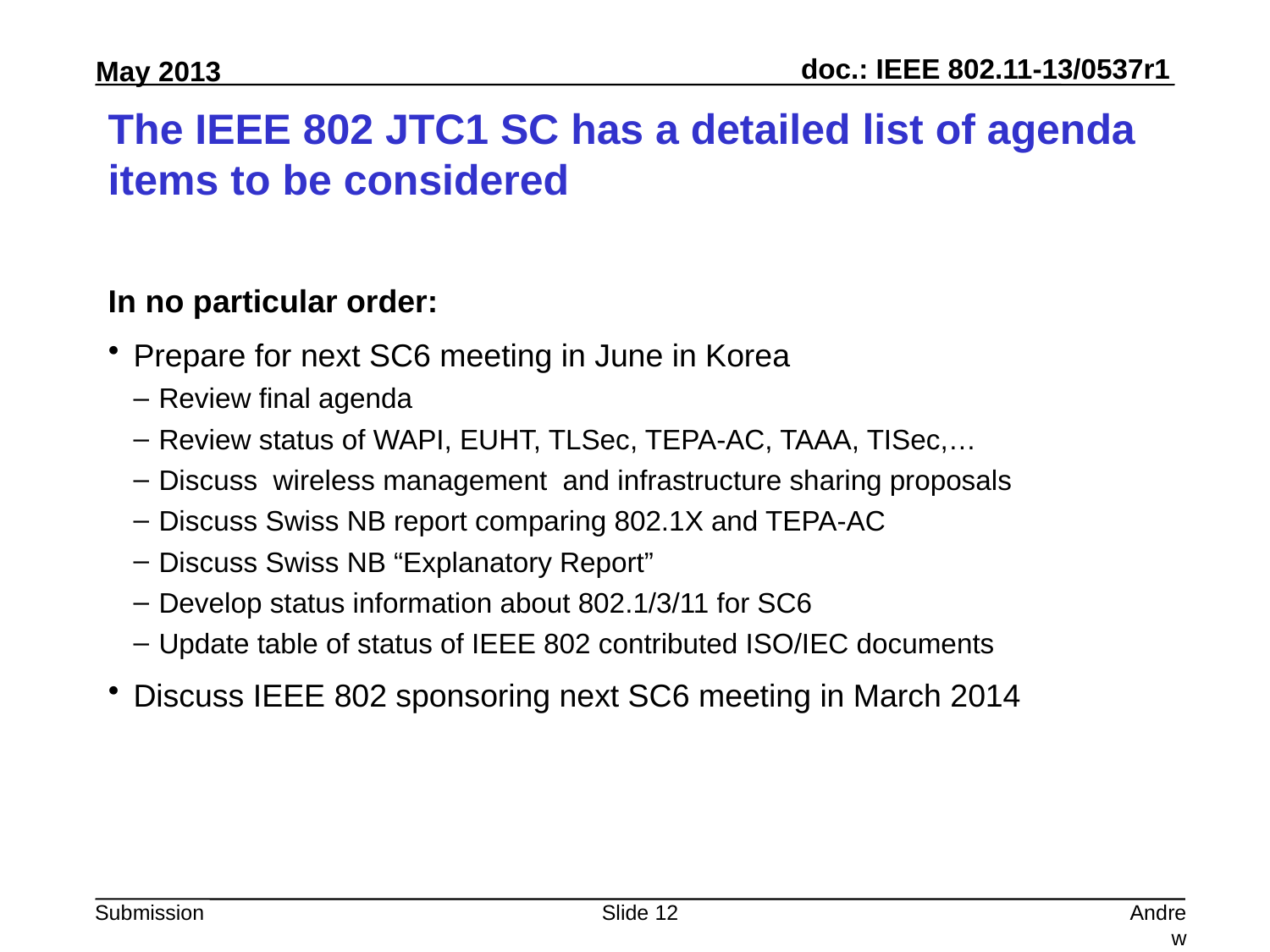

# The IEEE 802 JTC1 SC has a detailed list of agenda items to be considered
In no particular order:
Prepare for next SC6 meeting in June in Korea
Review final agenda
Review status of WAPI, EUHT, TLSec, TEPA-AC, TAAA, TISec,…
Discuss  wireless management  and infrastructure sharing proposals
Discuss Swiss NB report comparing 802.1X and TEPA-AC
Discuss Swiss NB “Explanatory Report”
Develop status information about 802.1/3/11 for SC6
Update table of status of IEEE 802 contributed ISO/IEC documents
Discuss IEEE 802 sponsoring next SC6 meeting in March 2014

Slide 12
Andrew Myles, Cisco